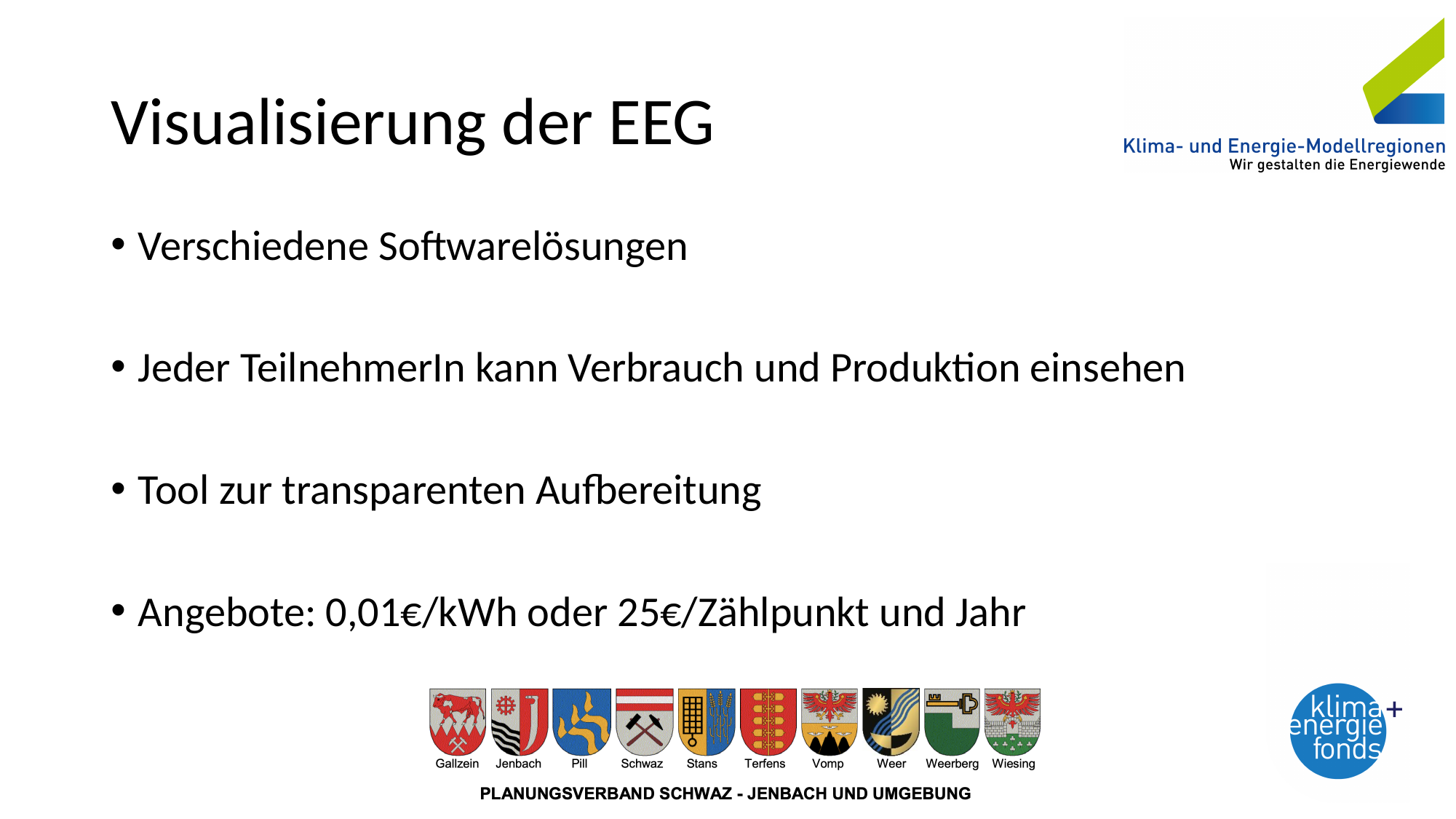

# Visualisierung der EEG
Verschiedene Softwarelösungen

Jeder TeilnehmerIn kann Verbrauch und Produktion einsehen

Tool zur transparenten Aufbereitung

Angebote: 0,01€/kWh oder 25€/Zählpunkt und Jahr